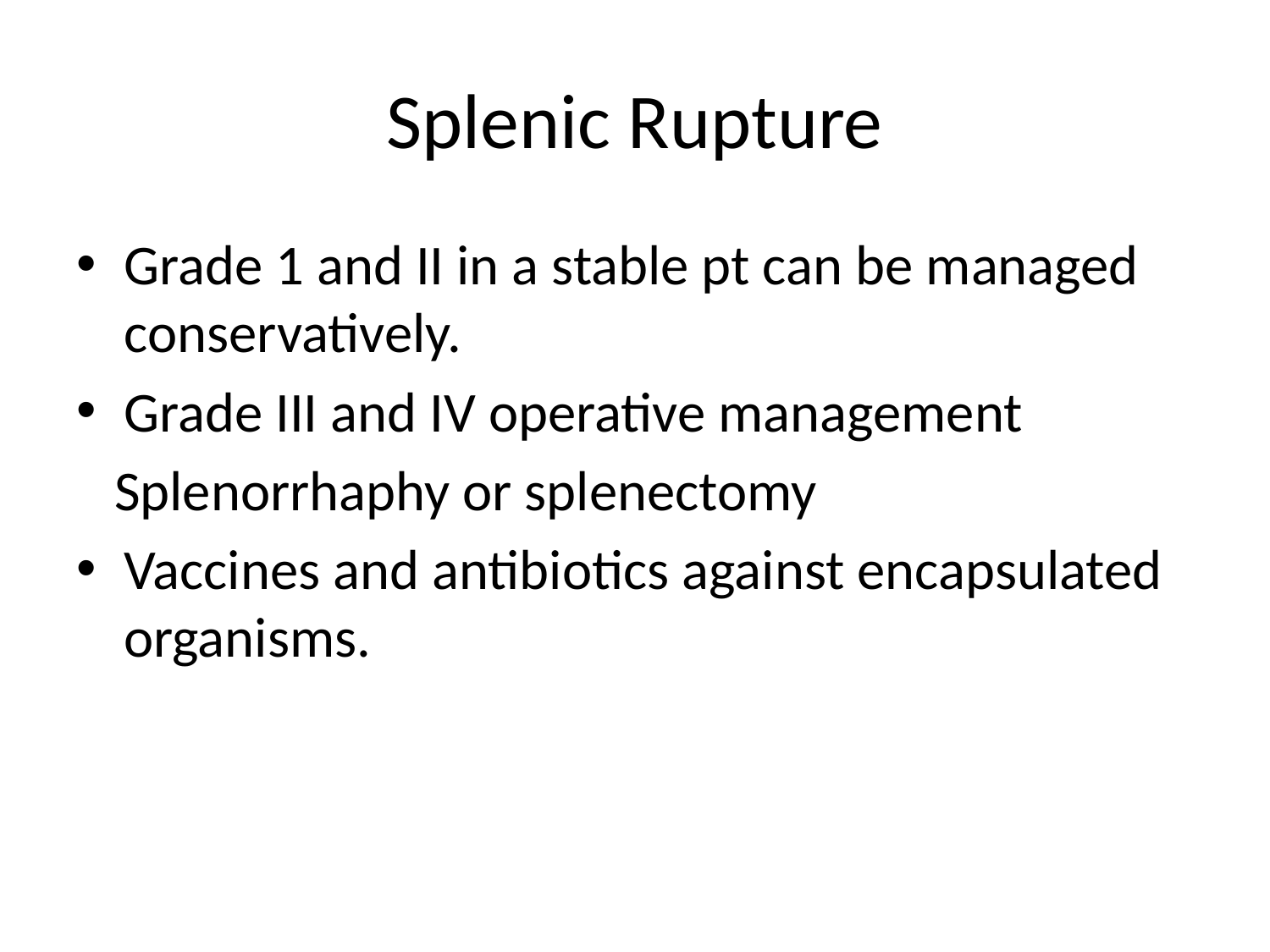

# Splenic Rupture
Grade 1 and II in a stable pt can be managed conservatively.
Grade III and IV operative management
   Splenorrhaphy or splenectomy
Vaccines and antibiotics against encapsulated organisms.